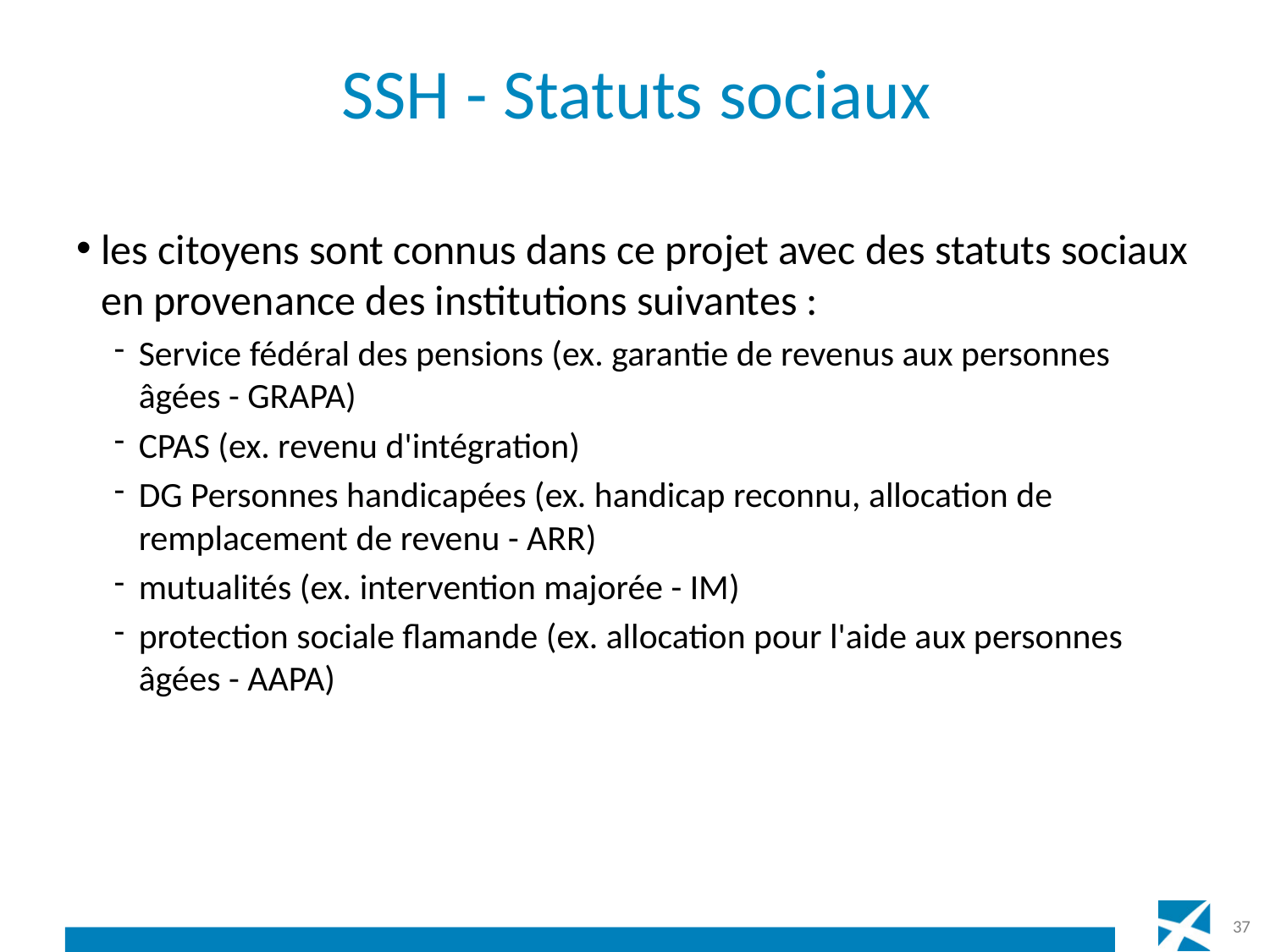

# SSH - Statuts sociaux

les citoyens sont connus dans ce projet avec des statuts sociaux en provenance des institutions suivantes :
Service fédéral des pensions (ex. garantie de revenus aux personnes âgées - GRAPA)
CPAS (ex. revenu d'intégration)
DG Personnes handicapées (ex. handicap reconnu, allocation de remplacement de revenu - ARR)
mutualités (ex. intervention majorée - IM)
protection sociale flamande (ex. allocation pour l'aide aux personnes âgées - AAPA)

37